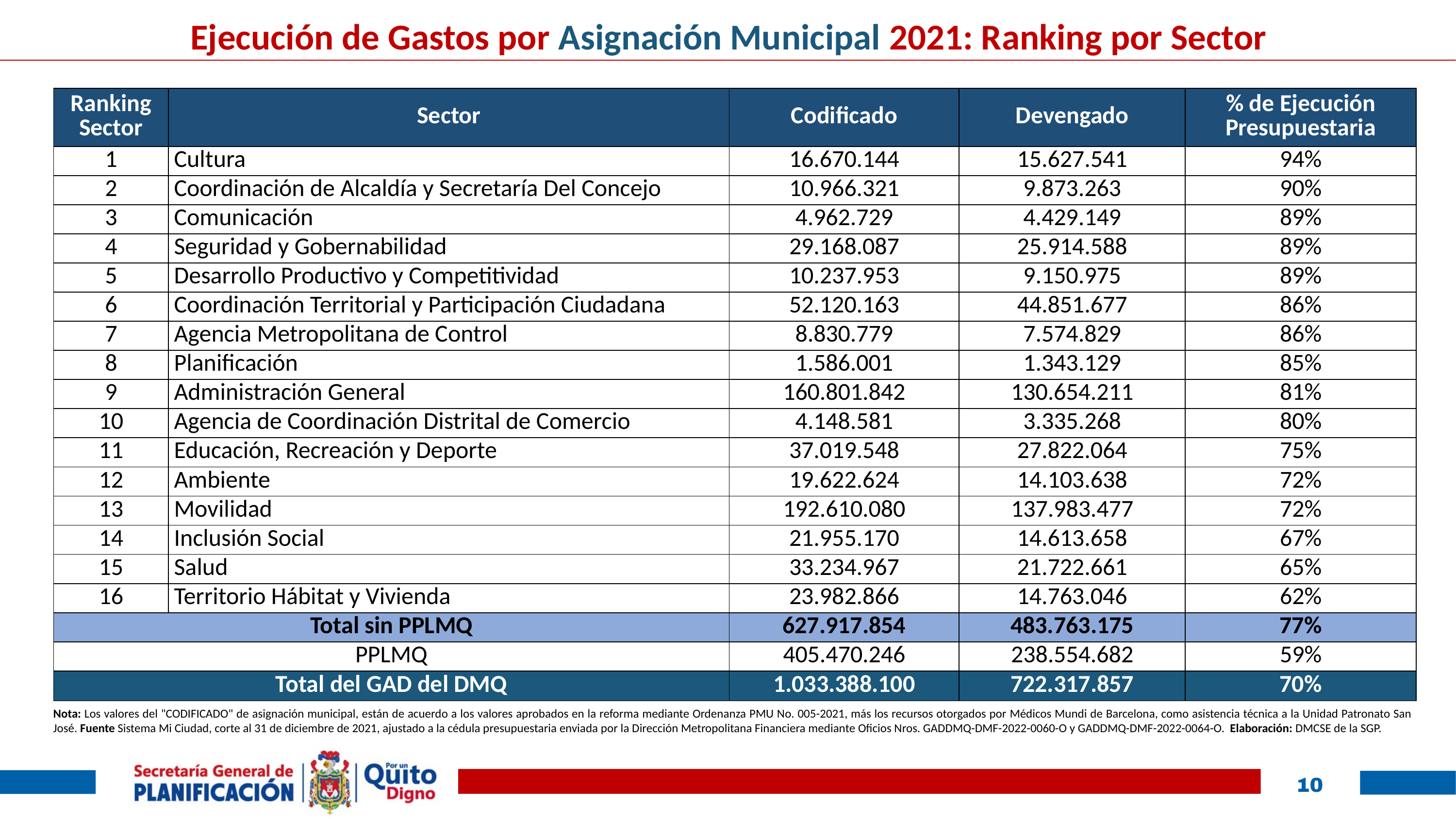

Ejecución de Gastos por Asignación Municipal 2021: Ranking por Sector
| Ranking Sector | Sector | Codificado | Devengado | % de Ejecución Presupuestaria |
| --- | --- | --- | --- | --- |
| 1 | Cultura | 16.670.144 | 15.627.541 | 94% |
| 2 | Coordinación de Alcaldía y Secretaría Del Concejo | 10.966.321 | 9.873.263 | 90% |
| 3 | Comunicación | 4.962.729 | 4.429.149 | 89% |
| 4 | Seguridad y Gobernabilidad | 29.168.087 | 25.914.588 | 89% |
| 5 | Desarrollo Productivo y Competitividad | 10.237.953 | 9.150.975 | 89% |
| 6 | Coordinación Territorial y Participación Ciudadana | 52.120.163 | 44.851.677 | 86% |
| 7 | Agencia Metropolitana de Control | 8.830.779 | 7.574.829 | 86% |
| 8 | Planificación | 1.586.001 | 1.343.129 | 85% |
| 9 | Administración General | 160.801.842 | 130.654.211 | 81% |
| 10 | Agencia de Coordinación Distrital de Comercio | 4.148.581 | 3.335.268 | 80% |
| 11 | Educación, Recreación y Deporte | 37.019.548 | 27.822.064 | 75% |
| 12 | Ambiente | 19.622.624 | 14.103.638 | 72% |
| 13 | Movilidad | 192.610.080 | 137.983.477 | 72% |
| 14 | Inclusión Social | 21.955.170 | 14.613.658 | 67% |
| 15 | Salud | 33.234.967 | 21.722.661 | 65% |
| 16 | Territorio Hábitat y Vivienda | 23.982.866 | 14.763.046 | 62% |
| Total sin PPLMQ |  | 627.917.854 | 483.763.175 | 77% |
| PPLMQ |  | 405.470.246 | 238.554.682 | 59% |
| Total del GAD del DMQ |  | 1.033.388.100 | 722.317.857 | 70% |
Nota: Los valores del "CODIFICADO" de asignación municipal, están de acuerdo a los valores aprobados en la reforma mediante Ordenanza PMU No. 005-2021, más los recursos otorgados por Médicos Mundi de Barcelona, como asistencia técnica a la Unidad Patronato San José. Fuente Sistema Mi Ciudad, corte al 31 de diciembre de 2021, ajustado a la cédula presupuestaria enviada por la Dirección Metropolitana Financiera mediante Oficios Nros. GADDMQ-DMF-2022-0060-O y GADDMQ-DMF-2022-0064-O. Elaboración: DMCSE de la SGP.
10